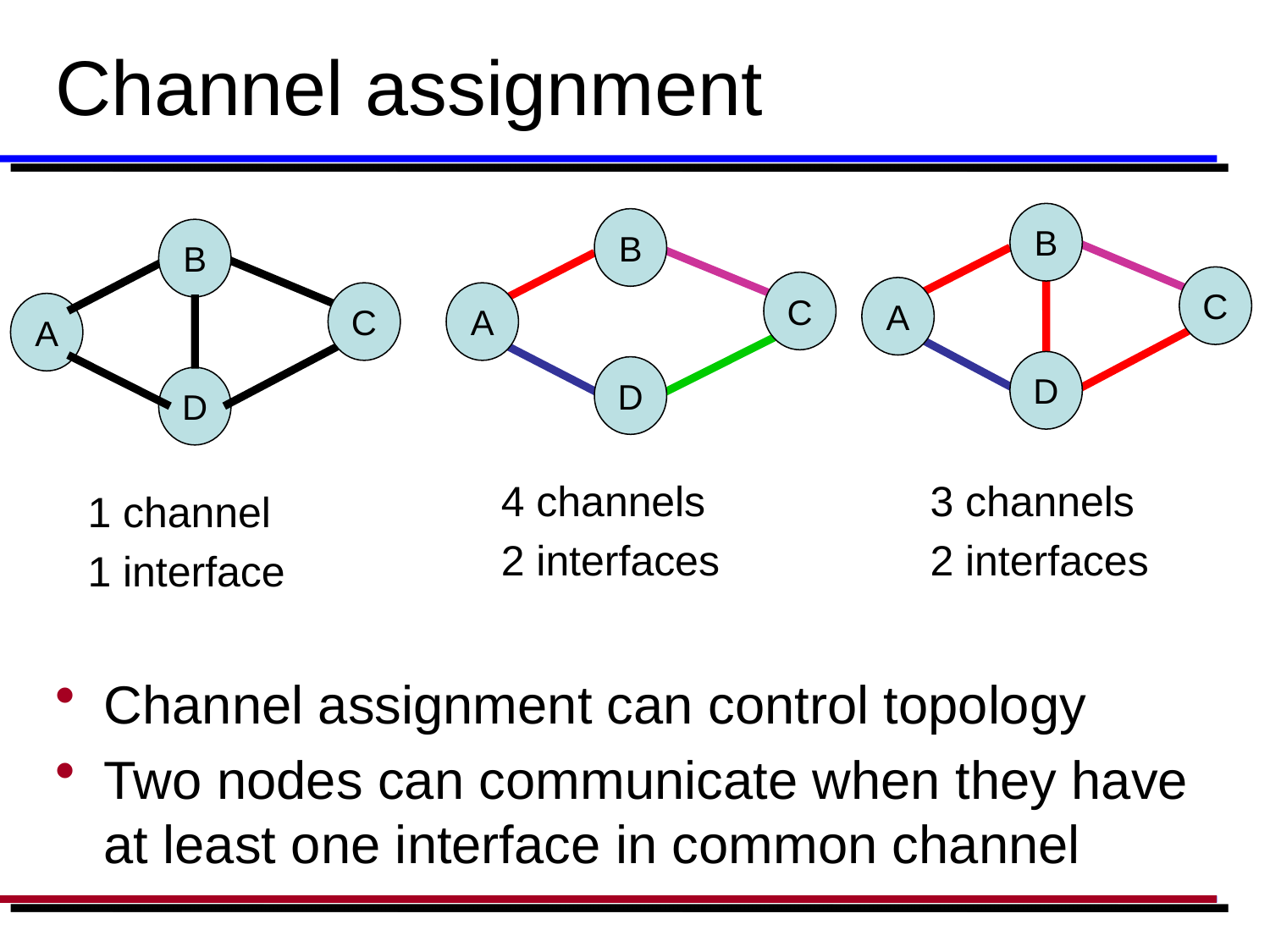

# Channel assignment
B
B
B

C
C

A
C
A

D

D
A
D
4 channels
2 interfaces
3 channels
2 interfaces
1 channel
1 interface
Channel assignment can control topology
Two nodes can communicate when they have at least one interface in common channel